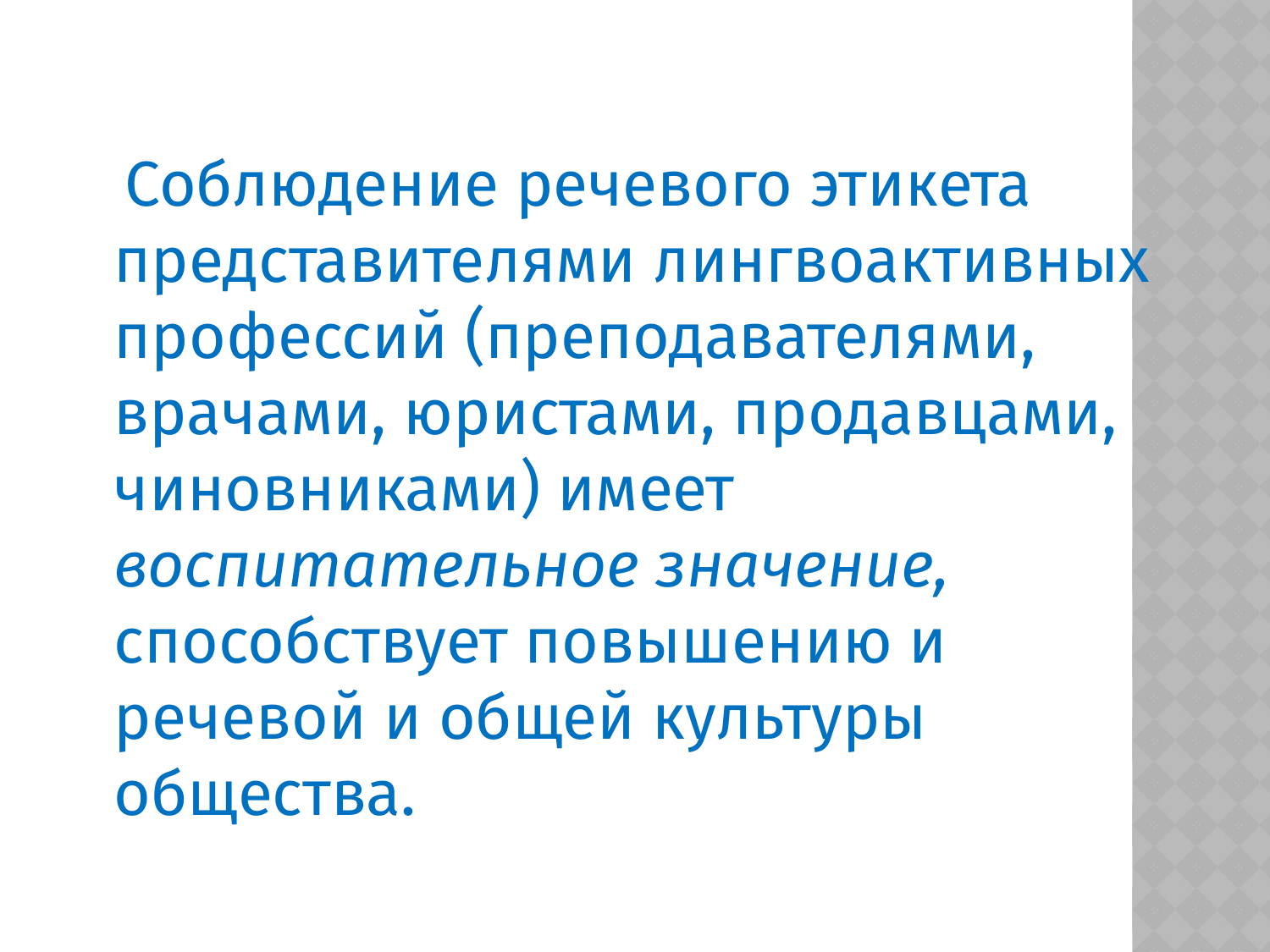

#
    Соблюдение речевого этикета представителями лингвоактивных профессий (преподавателями, врачами, юристами, продавцами, чиновниками) имеет воспитательное значение, способствует повышению и речевой и общей культуры общества.